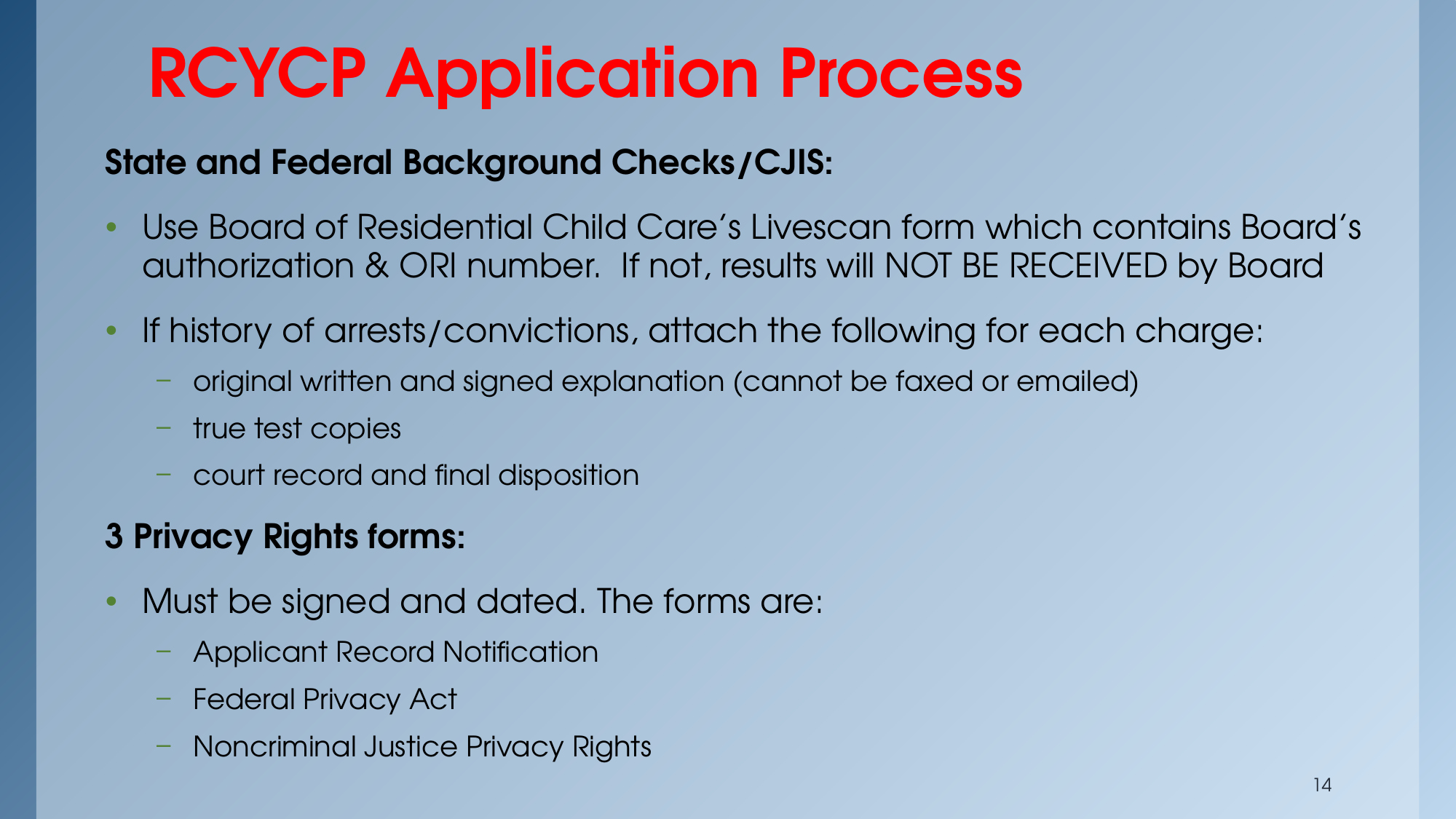

# RCYCP Application Process
State and Federal Background Checks/CJIS:
Use Board of Residential Child Care’s Livescan form which contains Board’s authorization & ORI number.  If not, results will NOT BE RECEIVED by Board
If history of arrests/convictions, attach the following for each charge:
original written and signed explanation (cannot be faxed or emailed)
true test copies
court record and final disposition
3 Privacy Rights forms:
Must be signed and dated. The forms are:
Applicant Record Notification
Federal Privacy Act
Noncriminal Justice Privacy Rights

14